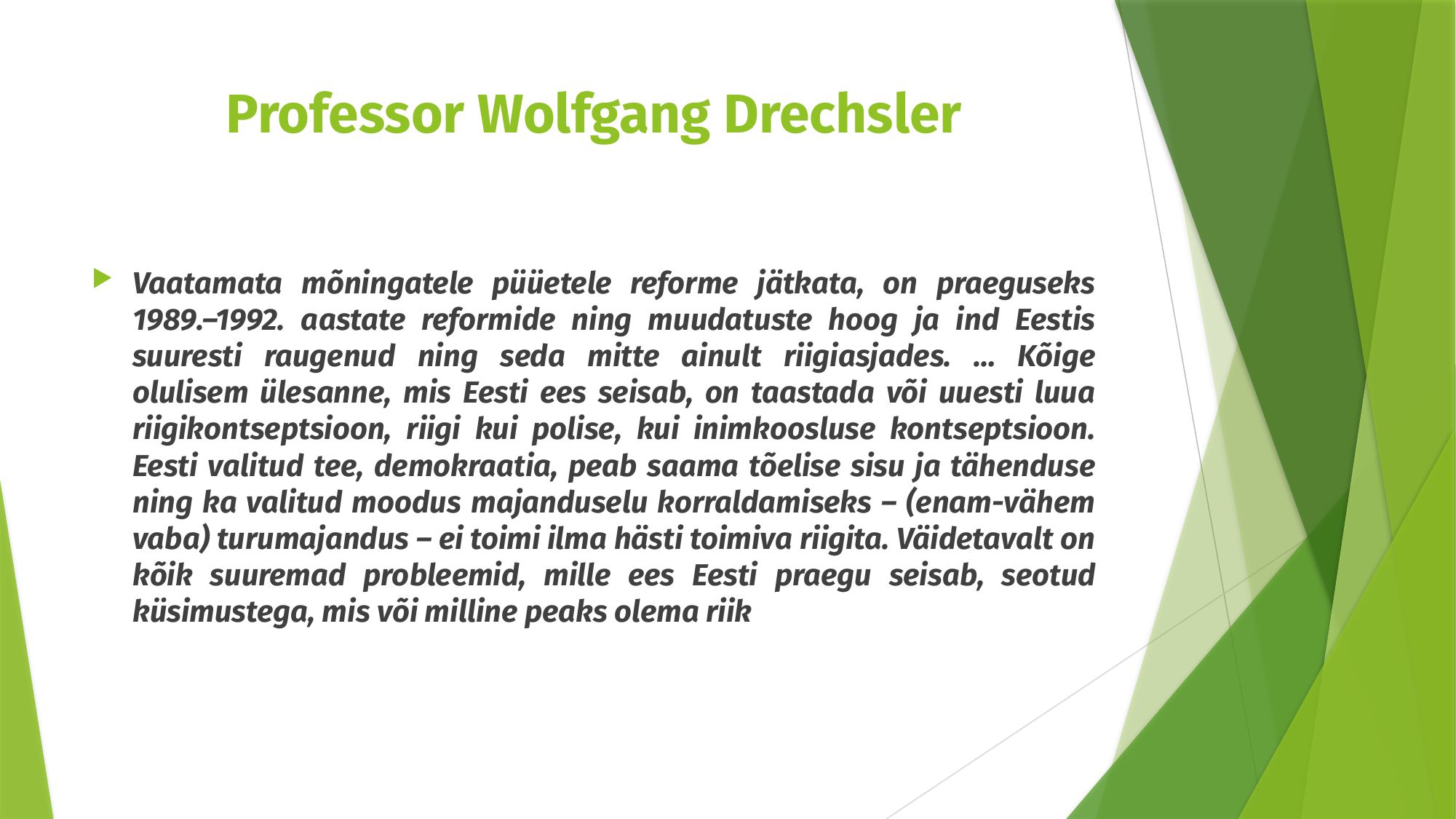

# Professor Wolfgang Drechsler
Vaatamata mõningatele püüetele reforme jätkata, on praeguseks 1989.–1992. aastate reformide ning muudatuste hoog ja ind Eestis suuresti raugenud ning seda mitte ainult riigiasjades. … Kõige olulisem ülesanne, mis Eesti ees seisab, on taastada või uuesti luua riigikontseptsioon, riigi kui polise, kui inimkoosluse kontseptsioon. Eesti valitud tee, demokraatia, peab saama tõelise sisu ja tähenduse ning ka valitud moodus majanduselu korraldamiseks – (enam-vähem vaba) turumajandus – ei toimi ilma hästi toimiva riigita. Väidetavalt on kõik suuremad probleemid, mille ees Eesti praegu seisab, seotud küsimustega, mis või milline peaks olema riik